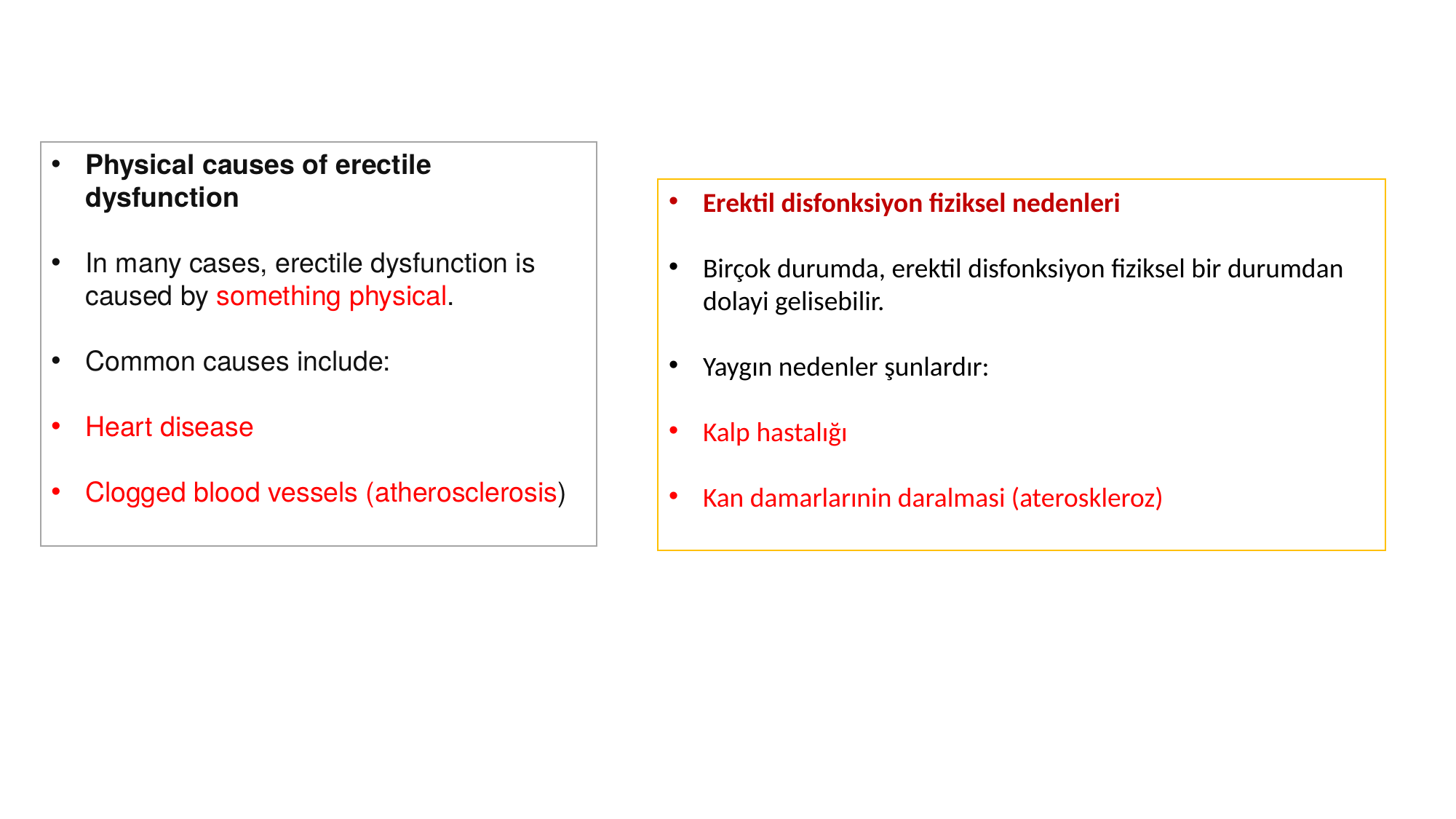

Physical causes of erectile dysfunction

In many cases, erectile dysfunction is caused by something physical.

Common causes include:

Heart disease

Clogged blood vessels (atherosclerosis)

Erektil disfonksiyon fiziksel nedenleri

Birçok durumda, erektil disfonksiyon fiziksel bir durumdan dolayi gelisebilir.

Yaygın nedenler şunlardır:

Kalp hastalığı

Kan damarlarınin daralmasi (ateroskleroz)